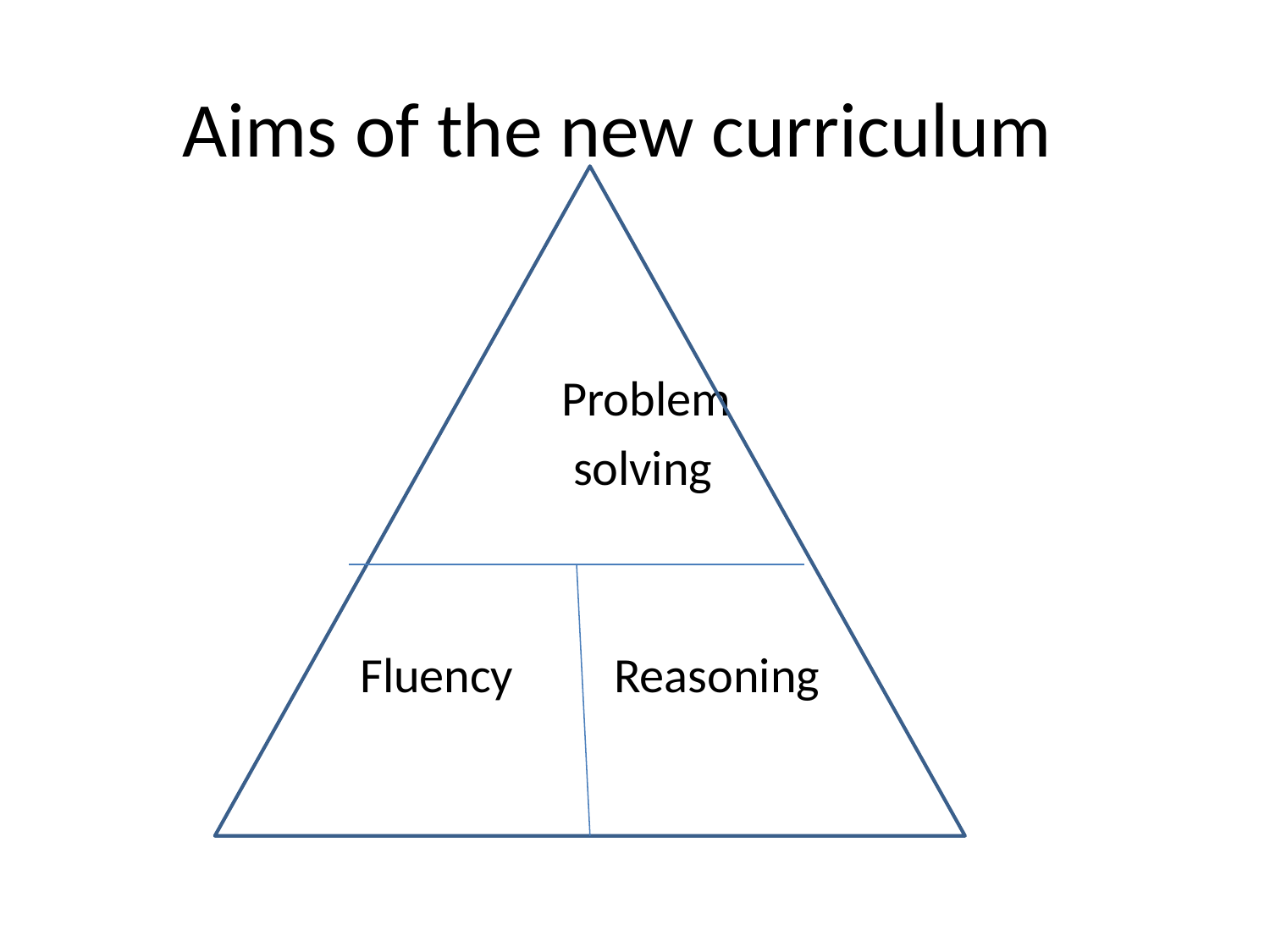

# Aims of the new curriculum

		               Problem
		                solving

	              Fluency         Reasoning